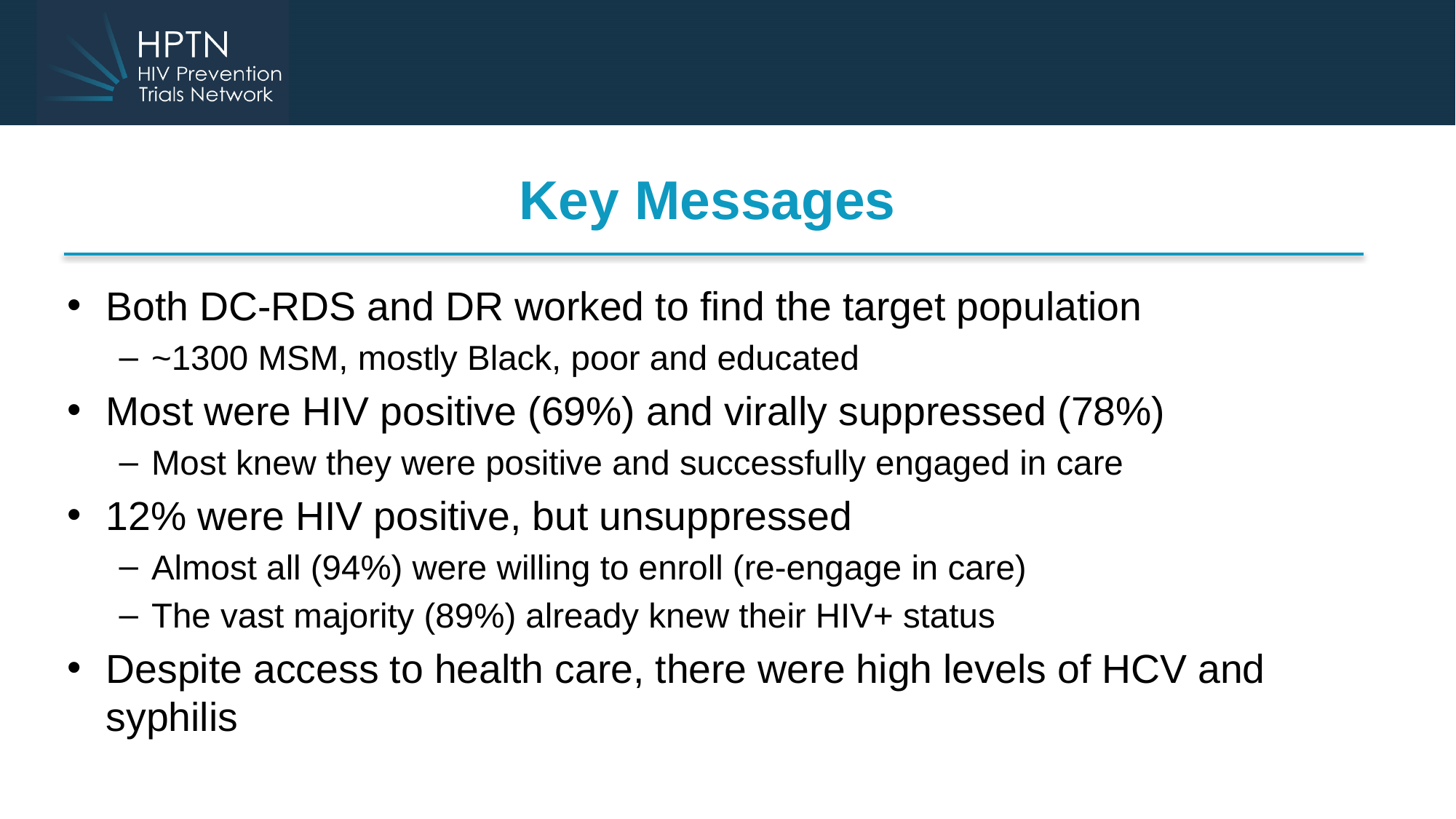

# Key Messages
Both DC-RDS and DR worked to find the target population
~1300 MSM, mostly Black, poor and educated
Most were HIV positive (69%) and virally suppressed (78%)
Most knew they were positive and successfully engaged in care
12% were HIV positive, but unsuppressed
Almost all (94%) were willing to enroll (re-engage in care)
The vast majority (89%) already knew their HIV+ status
Despite access to health care, there were high levels of HCV and syphilis